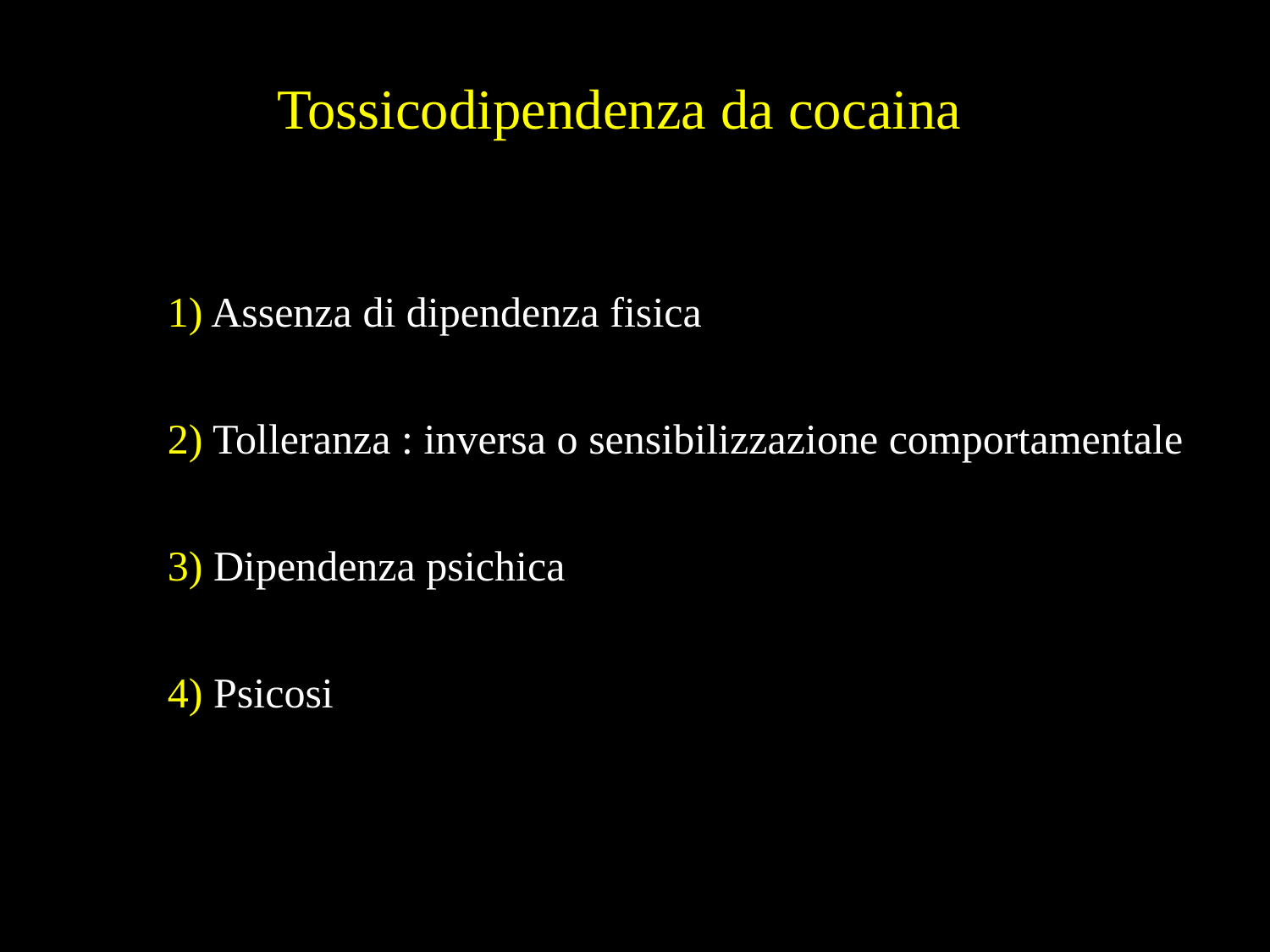

Tossicodipendenza da cocaina
1) Assenza di dipendenza fisica

2) Tolleranza : inversa o sensibilizzazione comportamentale

3) Dipendenza psichica

4) Psicosi